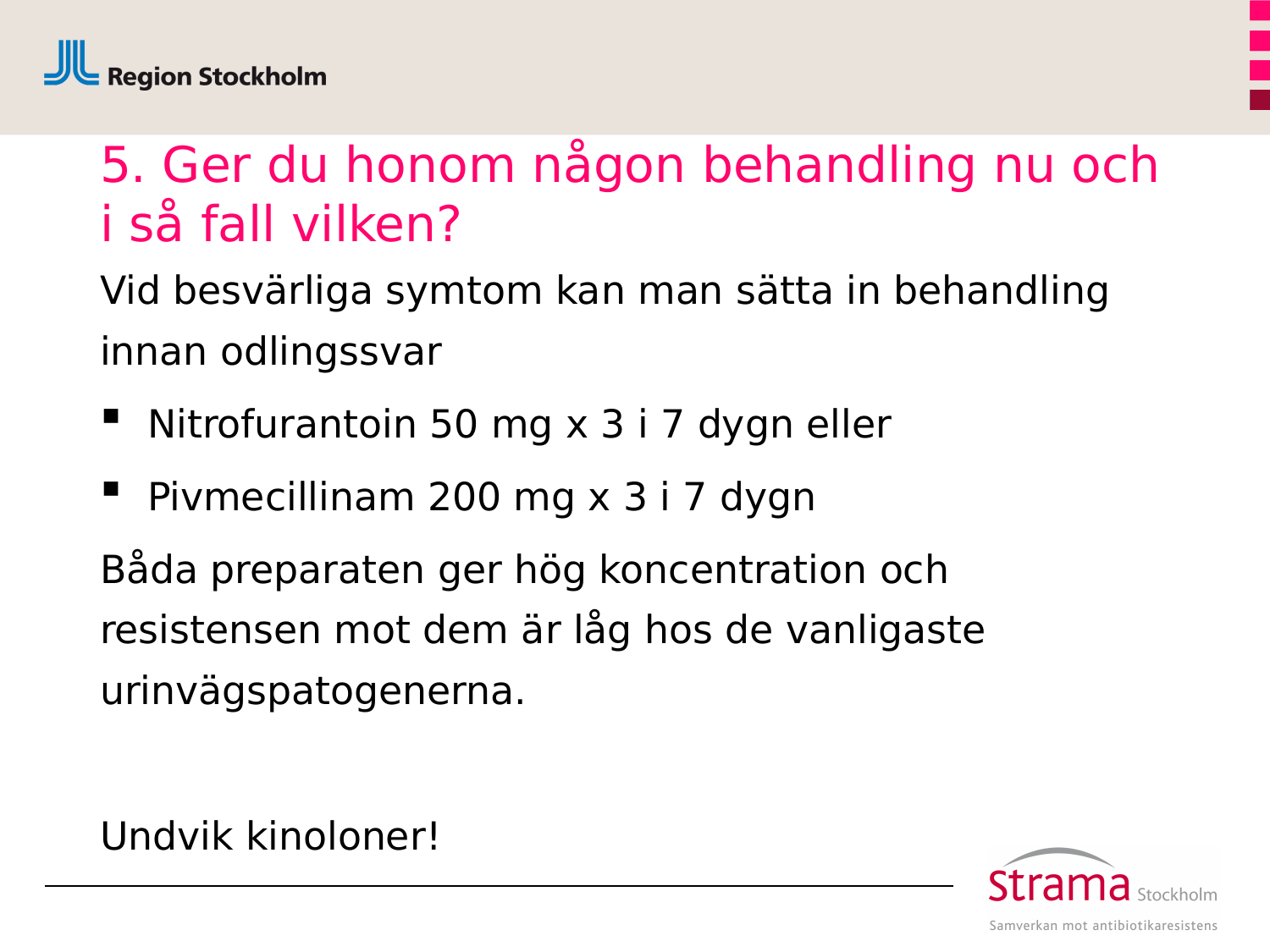

# 5. Ger du honom någon behandling nu och i så fall vilken?
Vid besvärliga symtom kan man sätta in behandling innan odlingssvar
Nitrofurantoin 50 mg x 3 i 7 dygn eller
Pivmecillinam 200 mg x 3 i 7 dygn
Båda preparaten ger hög koncentration och resistensen mot dem är låg hos de vanligaste urinvägspatogenerna.

Undvik kinoloner!